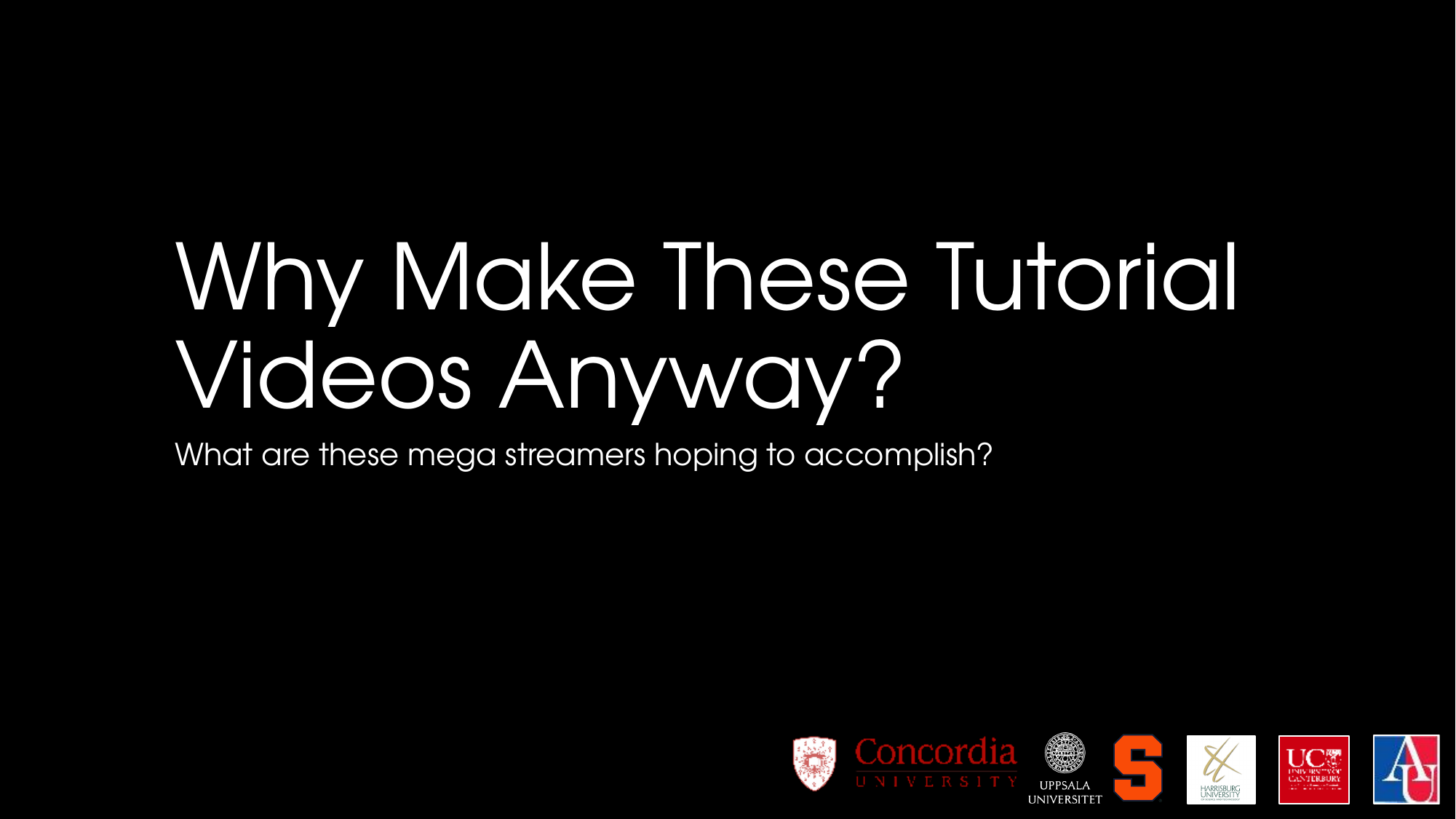

# Why Make These Tutorial Videos Anyway?
What are these mega streamers hoping to accomplish?